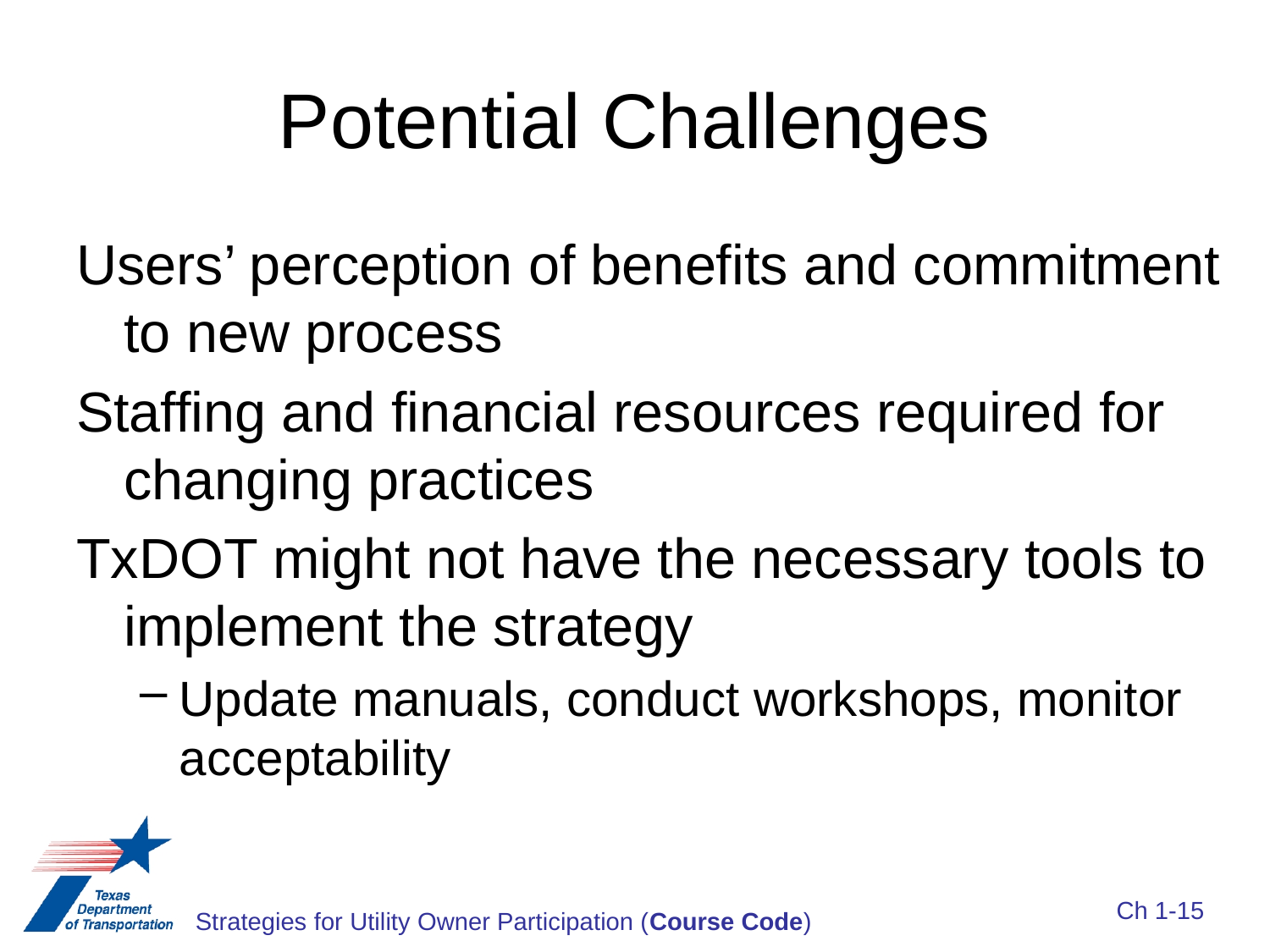

# Potential Challenges
Users’ perception of benefits and commitment to new process
Staffing and financial resources required for changing practices
TxDOT might not have the necessary tools to implement the strategy
Update manuals, conduct workshops, monitor acceptability
Ch 1-15
Strategies for Utility Owner Participation (Course Code)